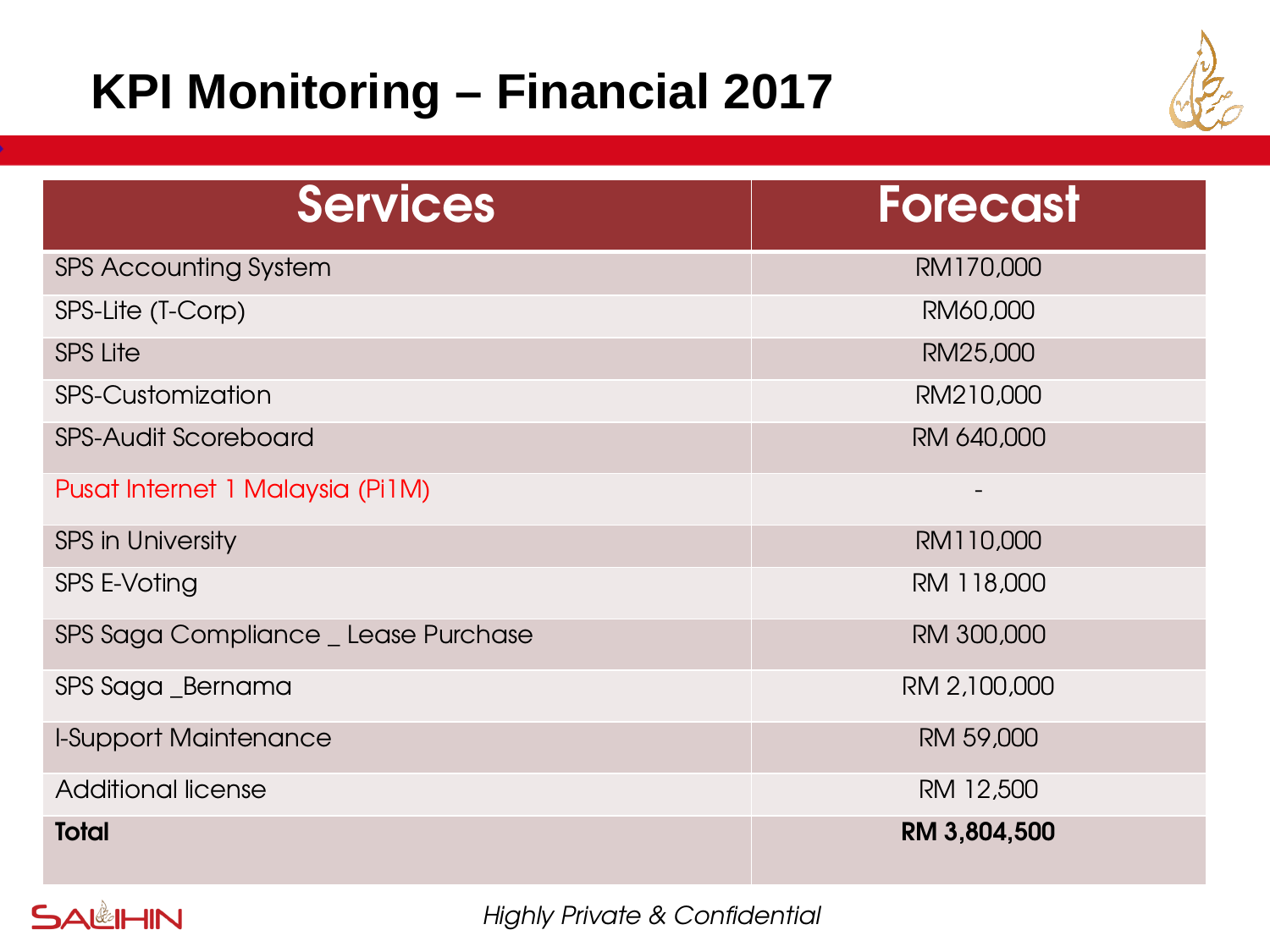

KPI Monitoring – Financial 2017
| Services | Forecast |
| --- | --- |
| SPS Accounting System | RM170,000 |
| SPS-Lite (T-Corp) | RM60,000 |
| SPS Lite | RM25,000 |
| SPS-Customization | RM210,000 |
| SPS-Audit Scoreboard | RM 640,000 |
| Pusat Internet 1 Malaysia (Pi1M) | - |
| SPS in University | RM110,000 |
| SPS E-Voting | RM 118,000 |
| SPS Saga Compliance \_ Lease Purchase | RM 300,000 |
| SPS Saga \_Bernama | RM 2,100,000 |
| I-Support Maintenance | RM 59,000 |
| Additional license | RM 12,500 |
| Total | RM 3,804,500 |